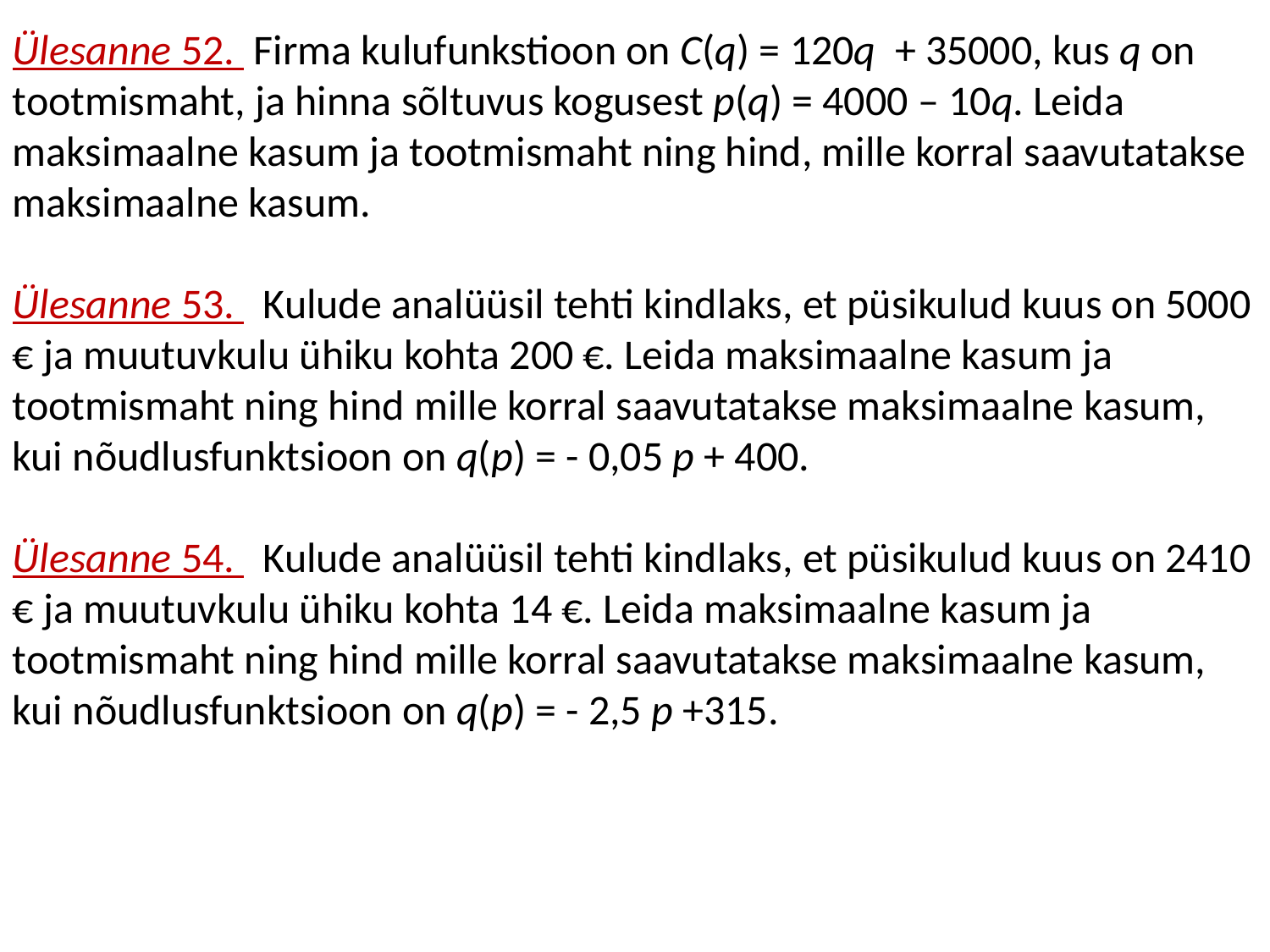

Ülesanne 52.  Firma kulufunkstioon on C(q) = 120q  + 35000, kus q on tootmismaht, ja hinna sõltuvus kogusest p(q) = 4000 – 10q. Leida maksimaalne kasum ja tootmismaht ning hind, mille korral saavutatakse maksimaalne kasum.

Ülesanne 53.   Kulude analüüsil tehti kindlaks, et püsikulud kuus on 5000 € ja muutuvkulu ühiku kohta 200 €. Leida maksimaalne kasum ja tootmismaht ning hind mille korral saavutatakse maksimaalne kasum, kui nõudlusfunktsioon on q(p) = - 0,05 p + 400.

Ülesanne 54.   Kulude analüüsil tehti kindlaks, et püsikulud kuus on 2410 € ja muutuvkulu ühiku kohta 14 €. Leida maksimaalne kasum ja tootmismaht ning hind mille korral saavutatakse maksimaalne kasum, kui nõudlusfunktsioon on q(p) = - 2,5 p +315.